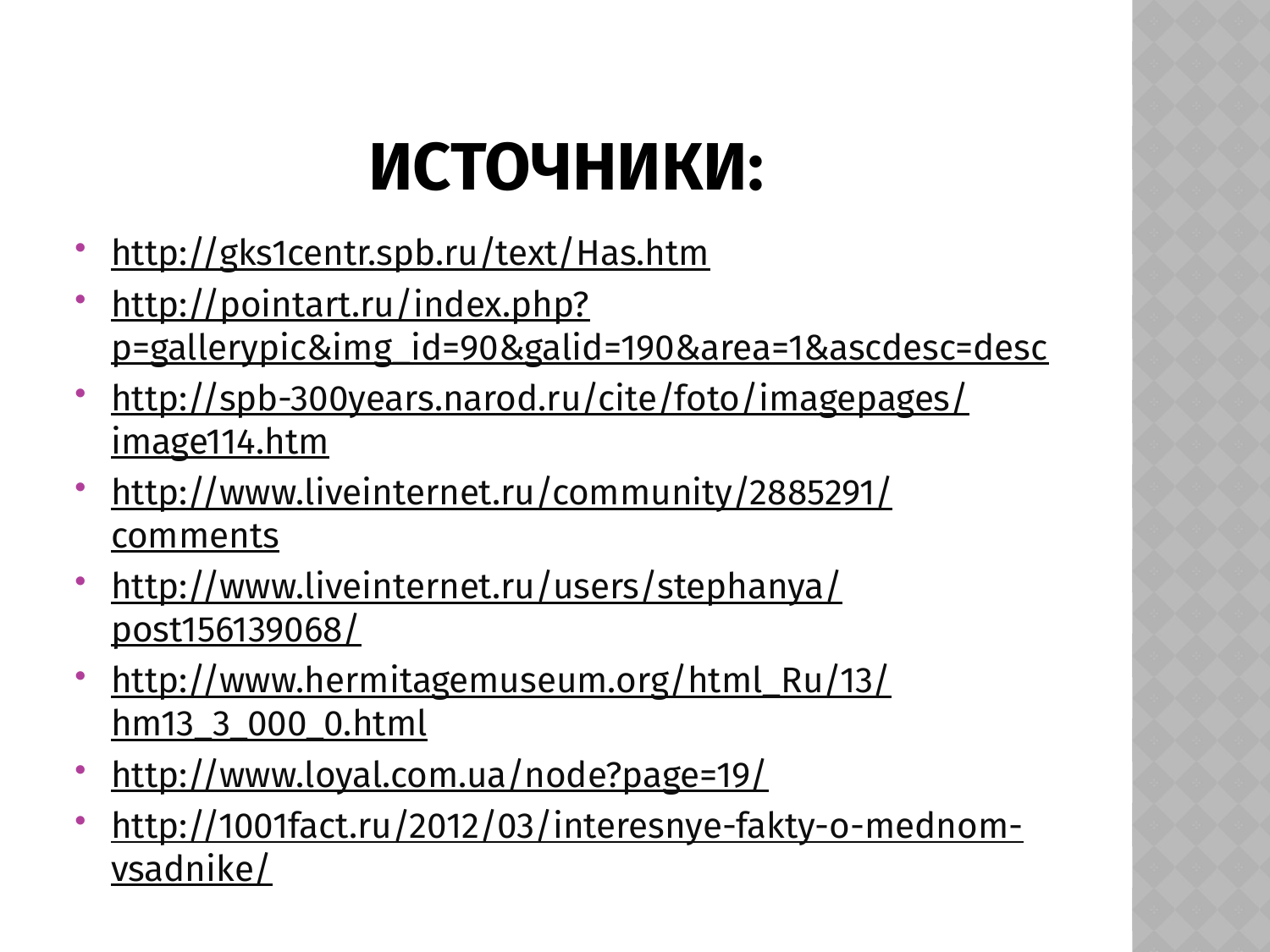

# Источники:
http://gks1centr.spb.ru/text/Has.htm
http://pointart.ru/index.php?p=gallerypic&img_id=90&galid=190&area=1&ascdesc=desc
http://spb-300years.narod.ru/cite/foto/imagepages/image114.htm
http://www.liveinternet.ru/community/2885291/comments
http://www.liveinternet.ru/users/stephanya/post156139068/
http://www.hermitagemuseum.org/html_Ru/13/hm13_3_000_0.html
http://www.loyal.com.ua/node?page=19/
http://1001fact.ru/2012/03/interesnye-fakty-o-mednom-vsadnike/